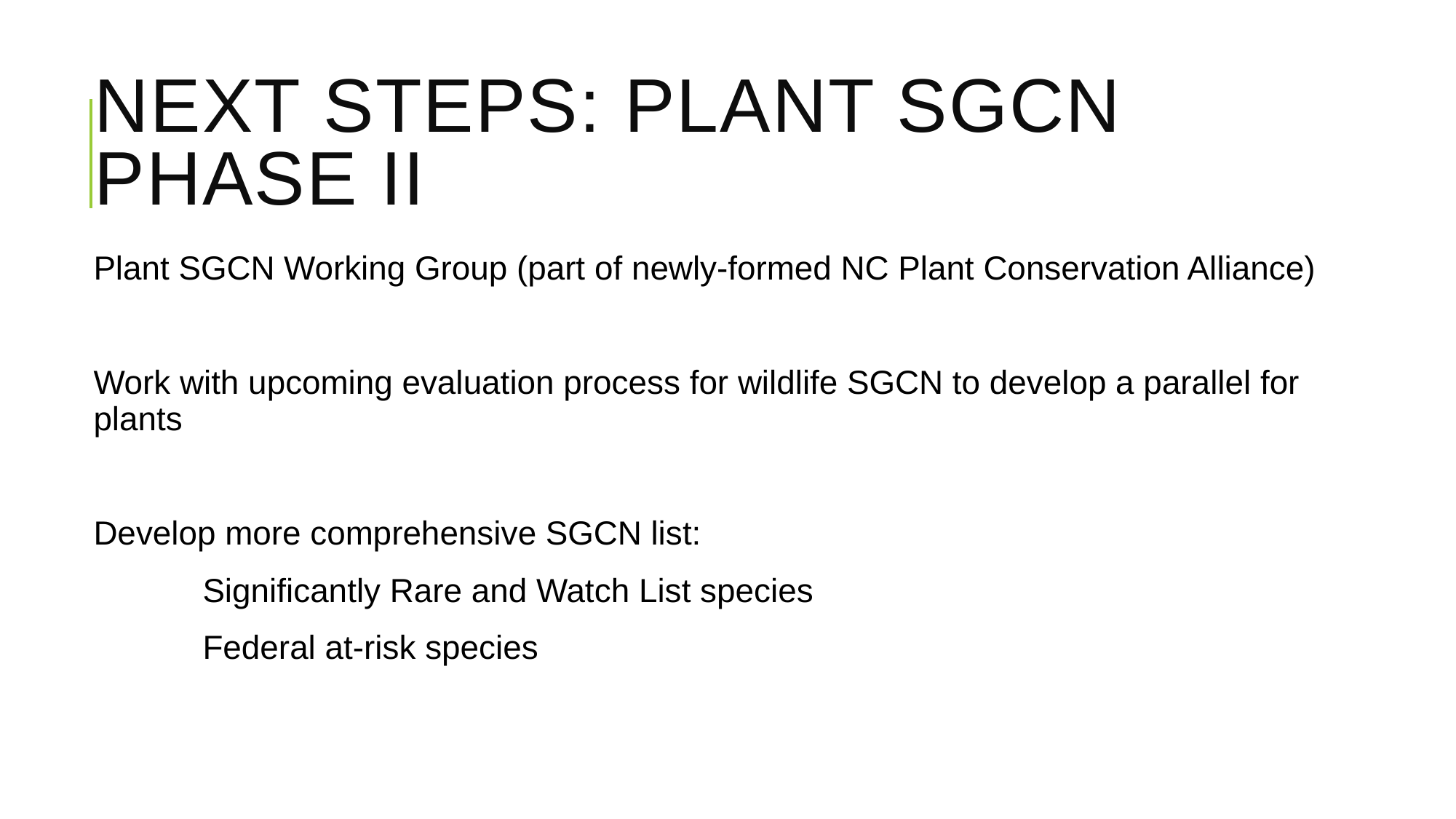

# Next Steps: Plant SGCN Phase II
Plant SGCN Working Group (part of newly-formed NC Plant Conservation Alliance)

Work with upcoming evaluation process for wildlife SGCN to develop a parallel for plants

Develop more comprehensive SGCN list:
	Significantly Rare and Watch List species
	Federal at-risk species